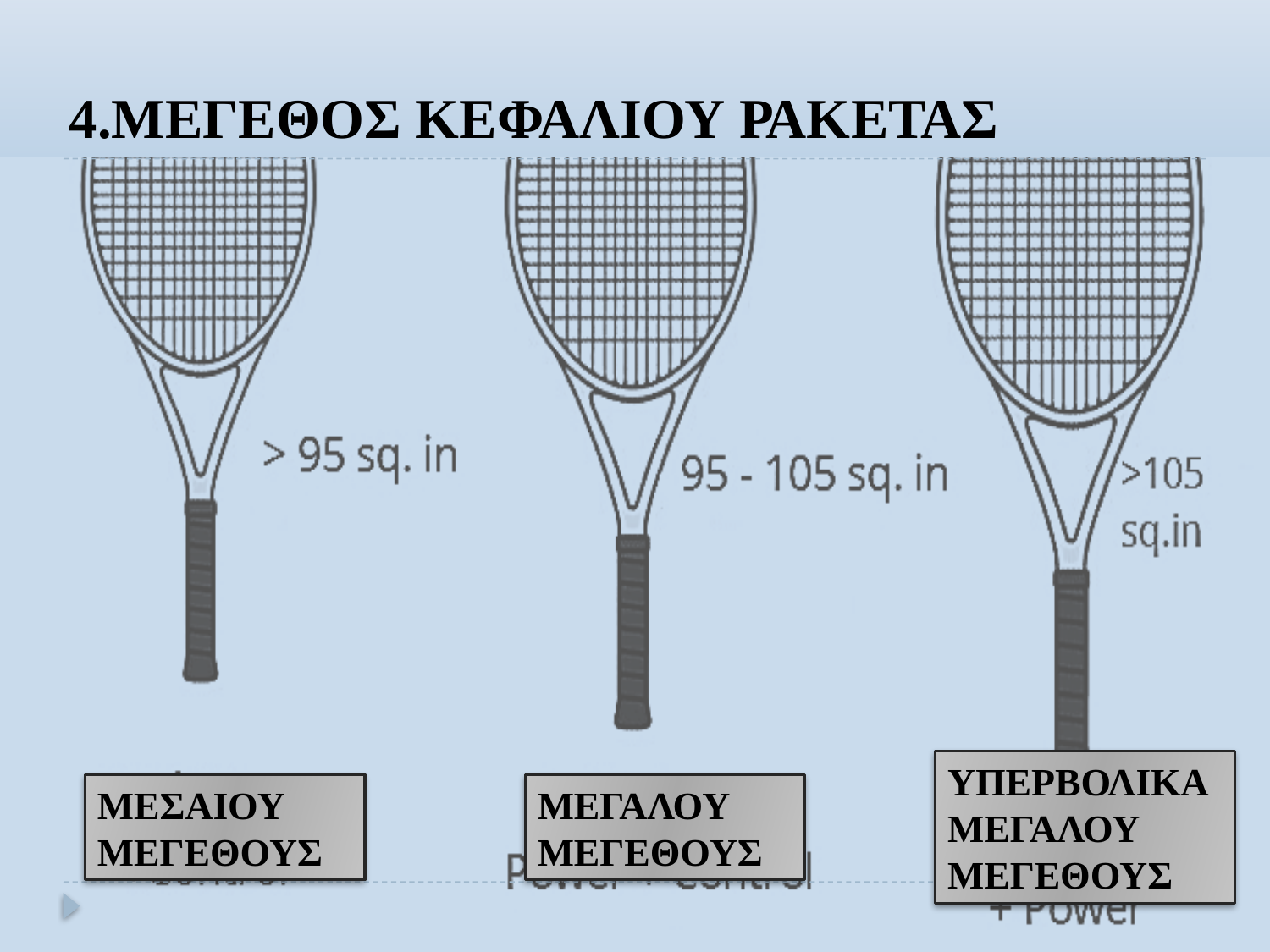

# 4.ΜΕΓΕΘΟΣ ΚΕΦΑΛΙΟΥ ΡΑΚΕΤΑΣ
ΥΠΕΡΒΟΛΙΚΑ ΜΕΓΑΛΟΥ ΜΕΓΕΘΟΥΣ
ΜΕΓΑΛΟΥ ΜΕΓΕΘΟΥΣ
ΜΕΣΑΙΟΥ ΜΕΓΕΘΟΥΣ